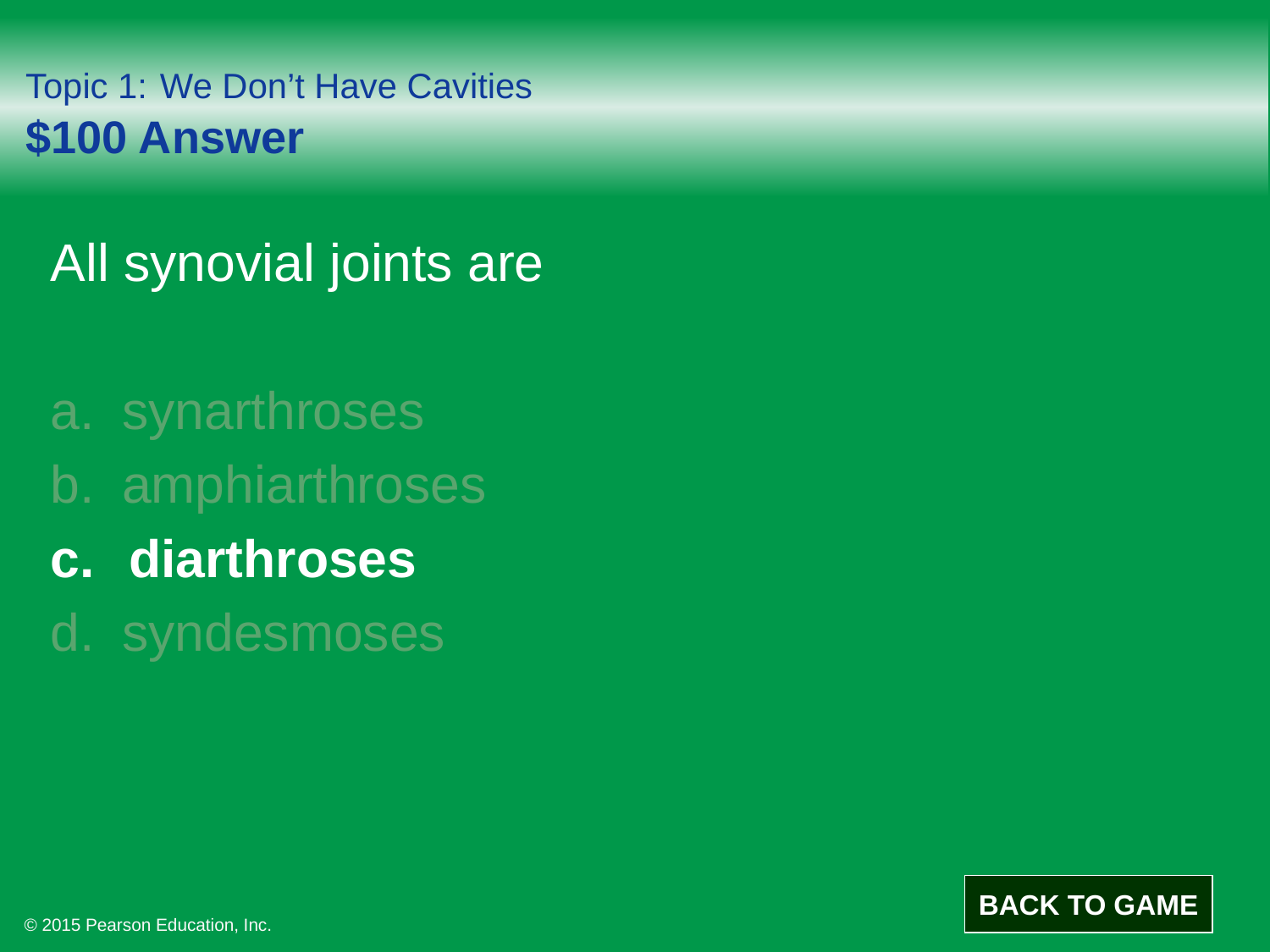

# Topic 1: We Don’t Have Cavities $100 Answer
All synovial joints are

synarthroses
amphiarthroses
diarthroses
syndesmoses
BACK TO GAME